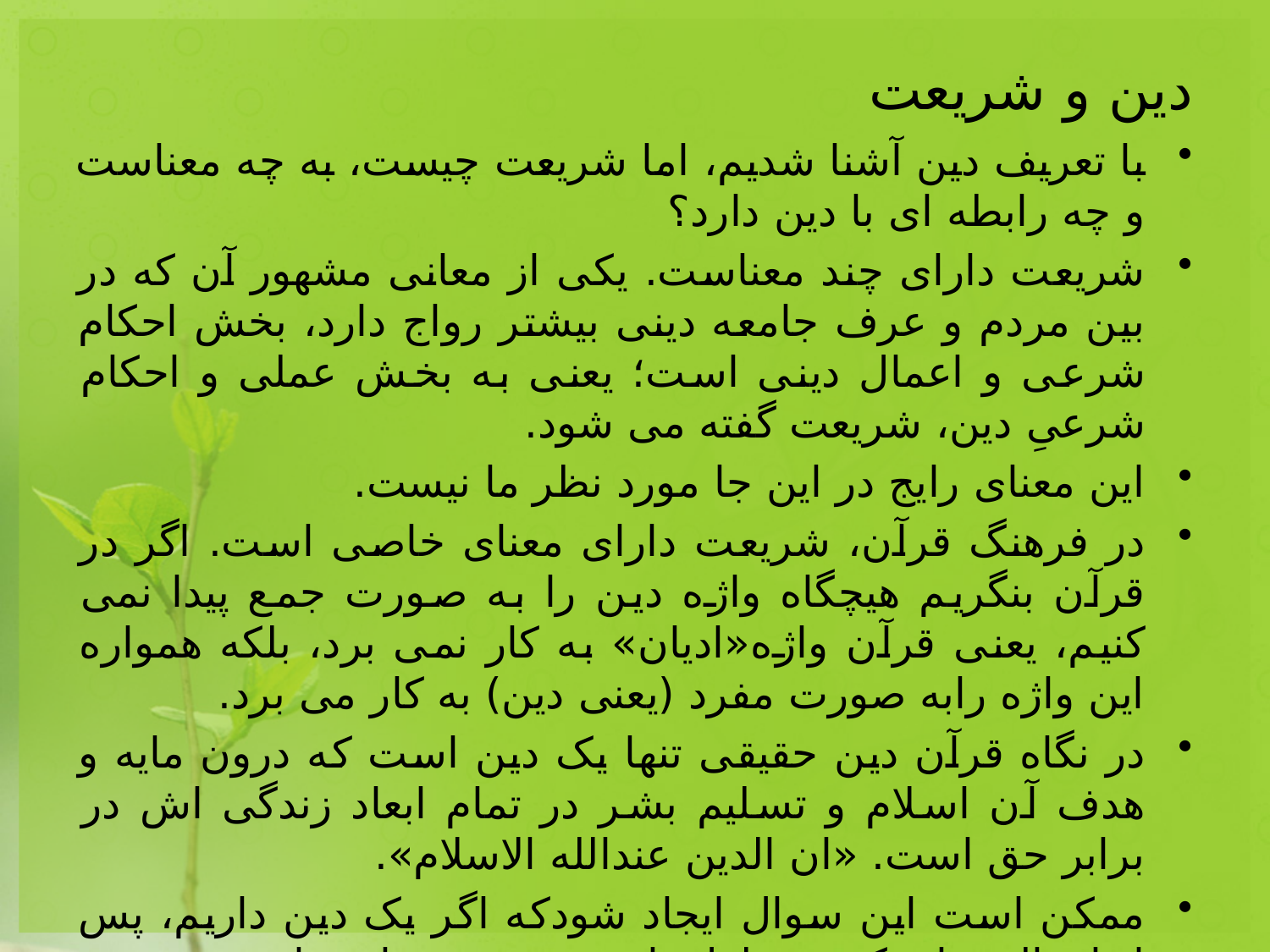

# دین و شریعت
با تعریف دین آشنا شدیم، اما شریعت چیست، به چه معناست و چه رابطه ای با دین دارد؟
شریعت دارای چند معناست. یکی از معانی مشهور آن که در بین مردم و عرف جامعه دینی بیشتر رواج دارد، بخش احکام شرعی و اعمال دینی است؛ یعنی به بخش عملی و احکام شرعیِ دین، شریعت گفته می شود.
این معنای رایج در این جا مورد نظر ما نیست.
در فرهنگ قرآن، شریعت دارای معنای خاصی است. اگر در قرآن بنگریم هیچگاه واژه دین را به صورت جمع پیدا نمی کنیم، یعنی قرآن واژه«ادیان» به کار نمی برد، بلکه همواره این واژه رابه صورت مفرد (یعنی دین) به کار می برد.
در نگاه قرآن دین حقیقی تنها یک دین است که درون مایه و هدف آن اسلام و تسلیم بشر در تمام ابعاد زندگی اش در برابر حق است. «ان الدین عندالله الاسلام».
ممکن است این سوال ایجاد شودکه اگر یک دین داریم، پس ادیان الهی ای که در طول تاریخ بشر بوده اند مانند دین نوح، ابراهیم، موسی و عیسی علیهم السلام چگونه توجیه می شوند؟
در پاسخ به این سوال باید گفت که در نگاه قرآن تمام این ادیان در واقع شریعت های الهی اند.